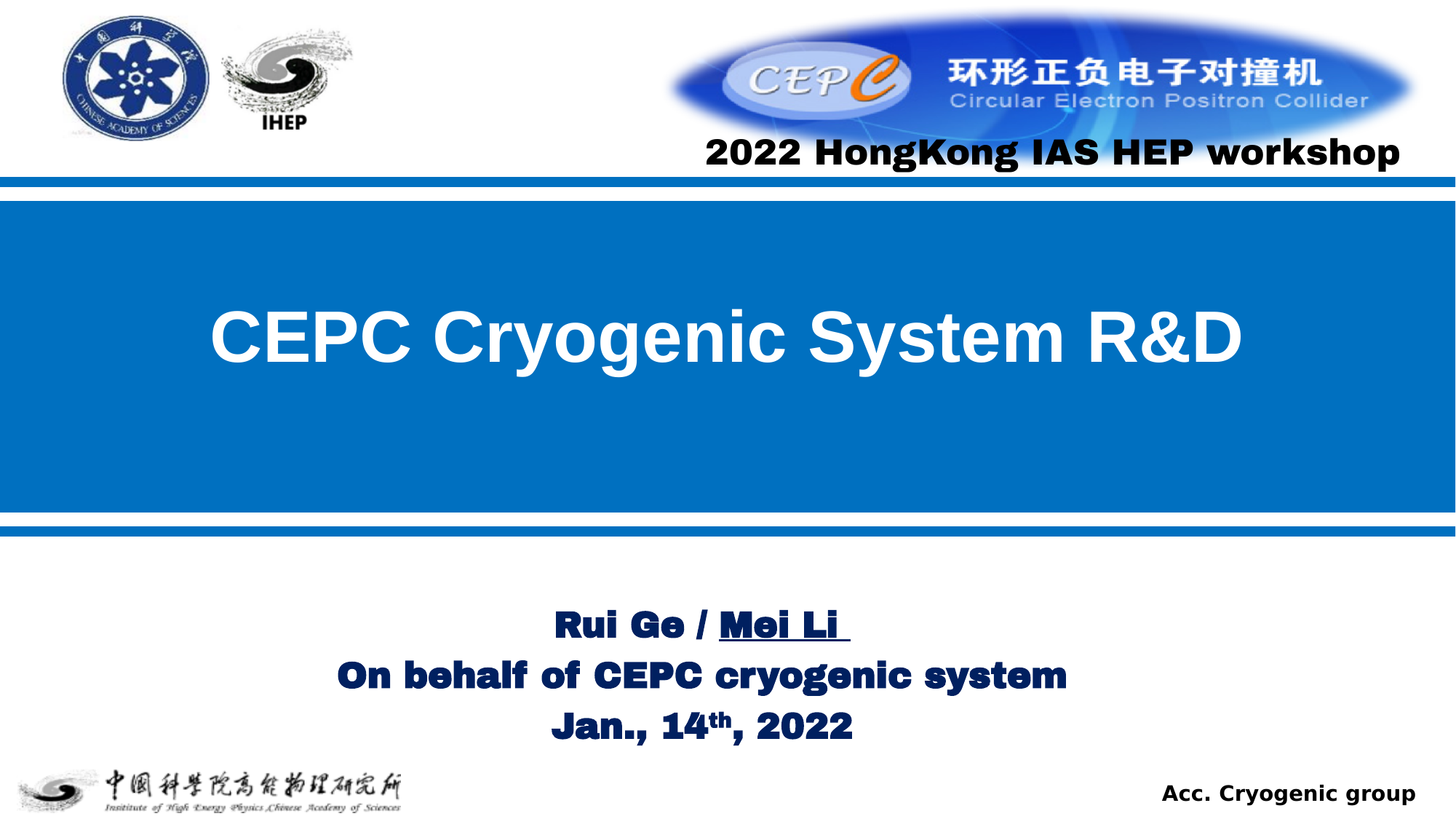

2022 HongKong IAS HEP workshop
CEPC Cryogenic System R&D
Rui Ge / Mei Li
On behalf of CEPC cryogenic system
Jan., 14th, 2022
Acc. Cryogenic group